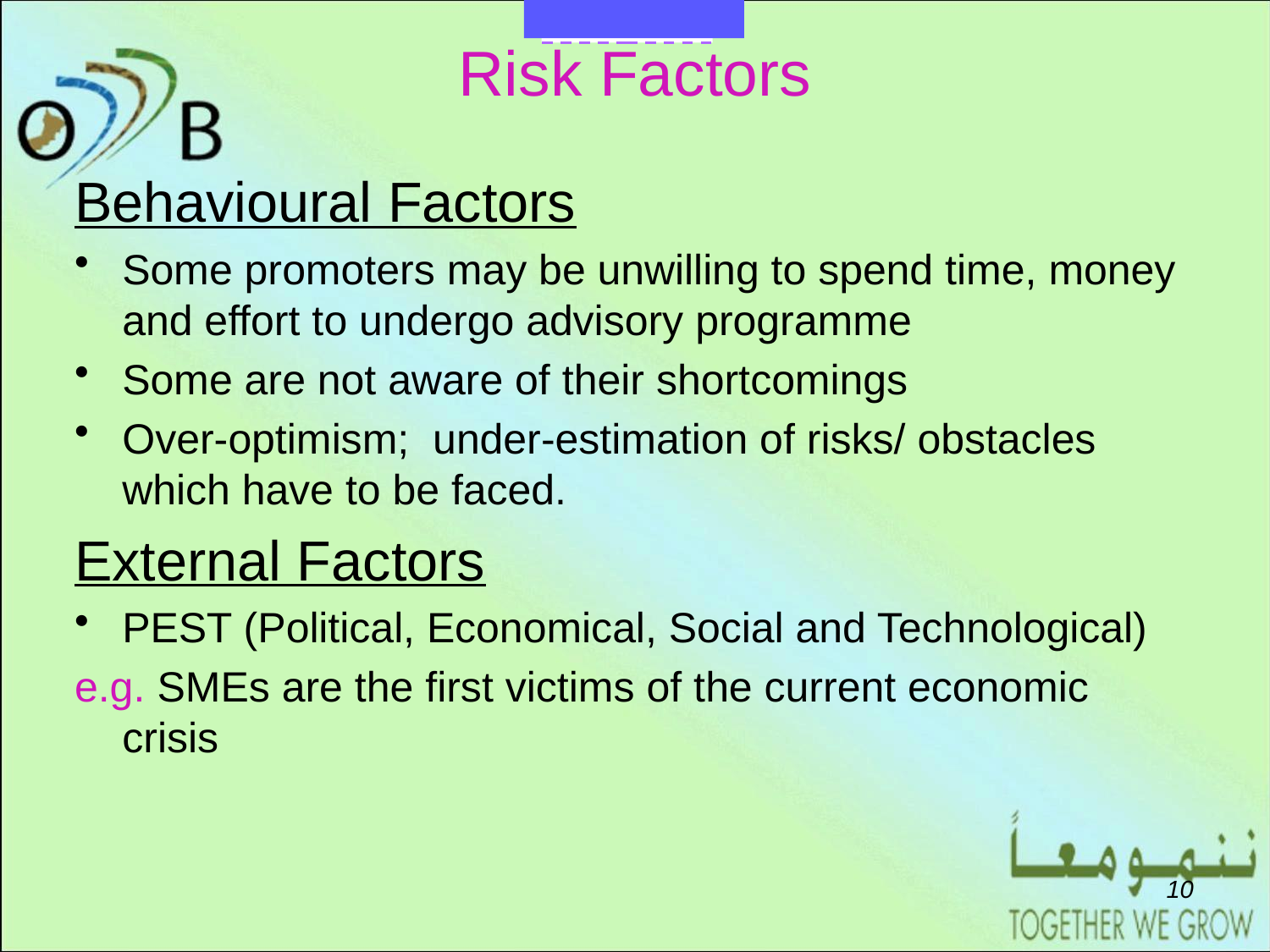

# Risk Factors
Behavioural Factors
Some promoters may be unwilling to spend time, money and effort to undergo advisory programme
Some are not aware of their shortcomings
Over-optimism;  under-estimation of risks/ obstacles which have to be faced.
External Factors
PEST (Political, Economical, Social and Technological)
e.g. SMEs are the first victims of the current economic crisis

10